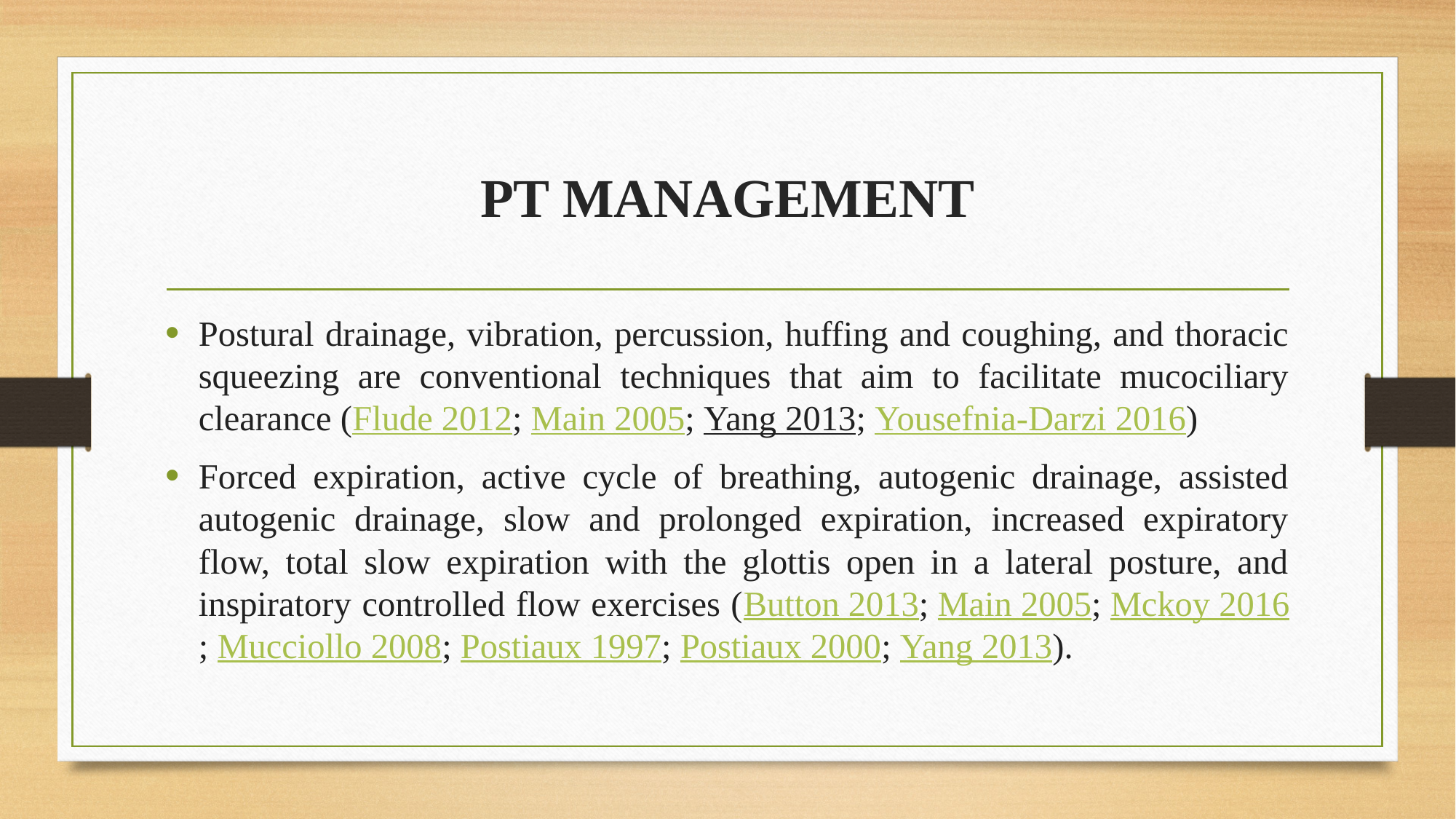

# PT MANAGEMENT
Postural drainage, vibration, percussion, huffing and coughing, and thoracic squeezing are conventional techniques that aim to facilitate mucociliary clearance (Flude 2012; Main 2005; Yang 2013; Yousefnia‐Darzi 2016)
Forced expiration, active cycle of breathing, autogenic drainage, assisted autogenic drainage, slow and prolonged expiration, increased expiratory flow, total slow expiration with the glottis open in a lateral posture, and inspiratory controlled flow exercises (Button 2013; Main 2005; Mckoy 2016; Mucciollo 2008; Postiaux 1997; Postiaux 2000; Yang 2013).